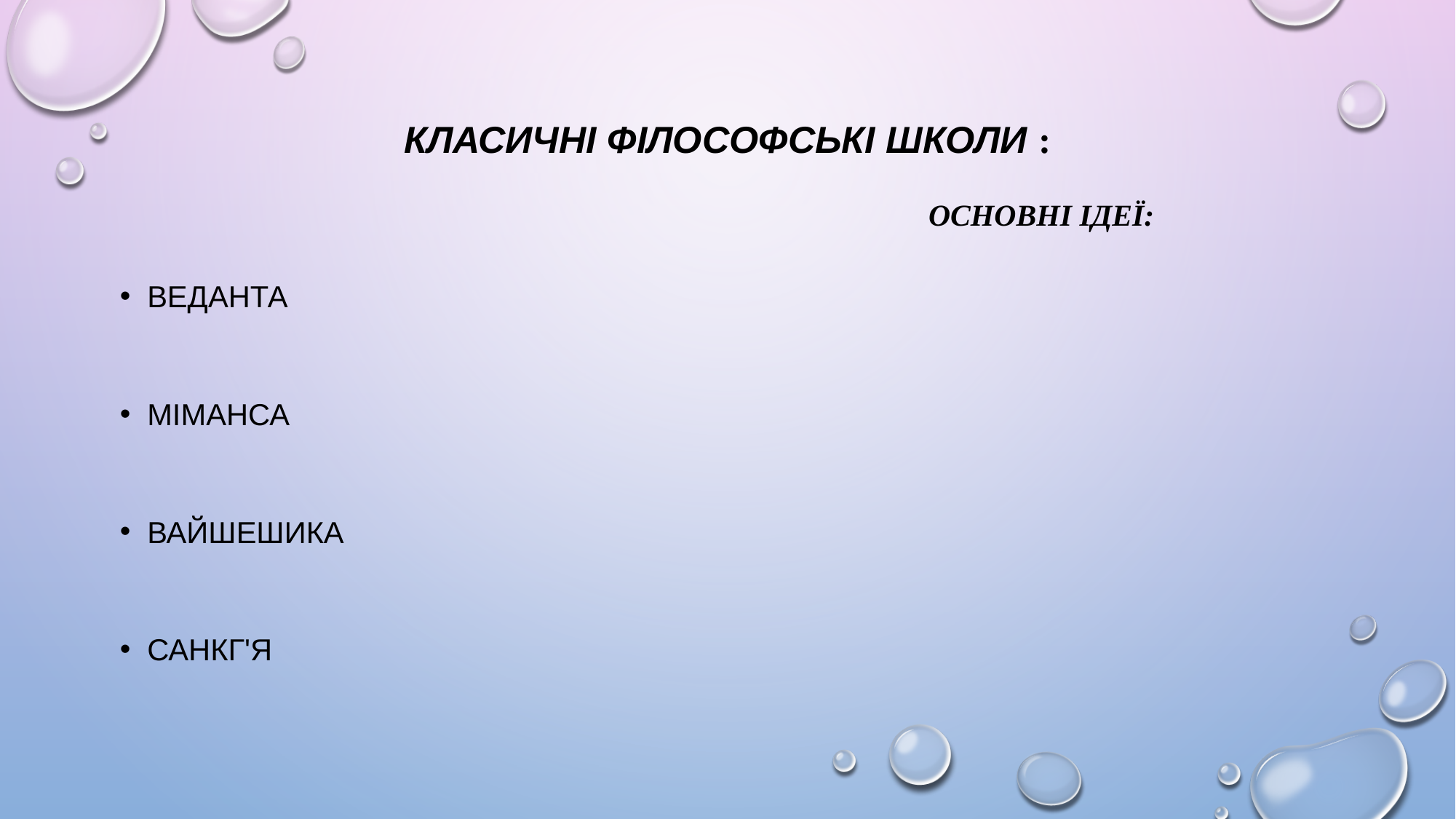

# класичні філософські школи :
Основні ідеї:

Веданта

Міманса

Вайшешика

Санкг'я